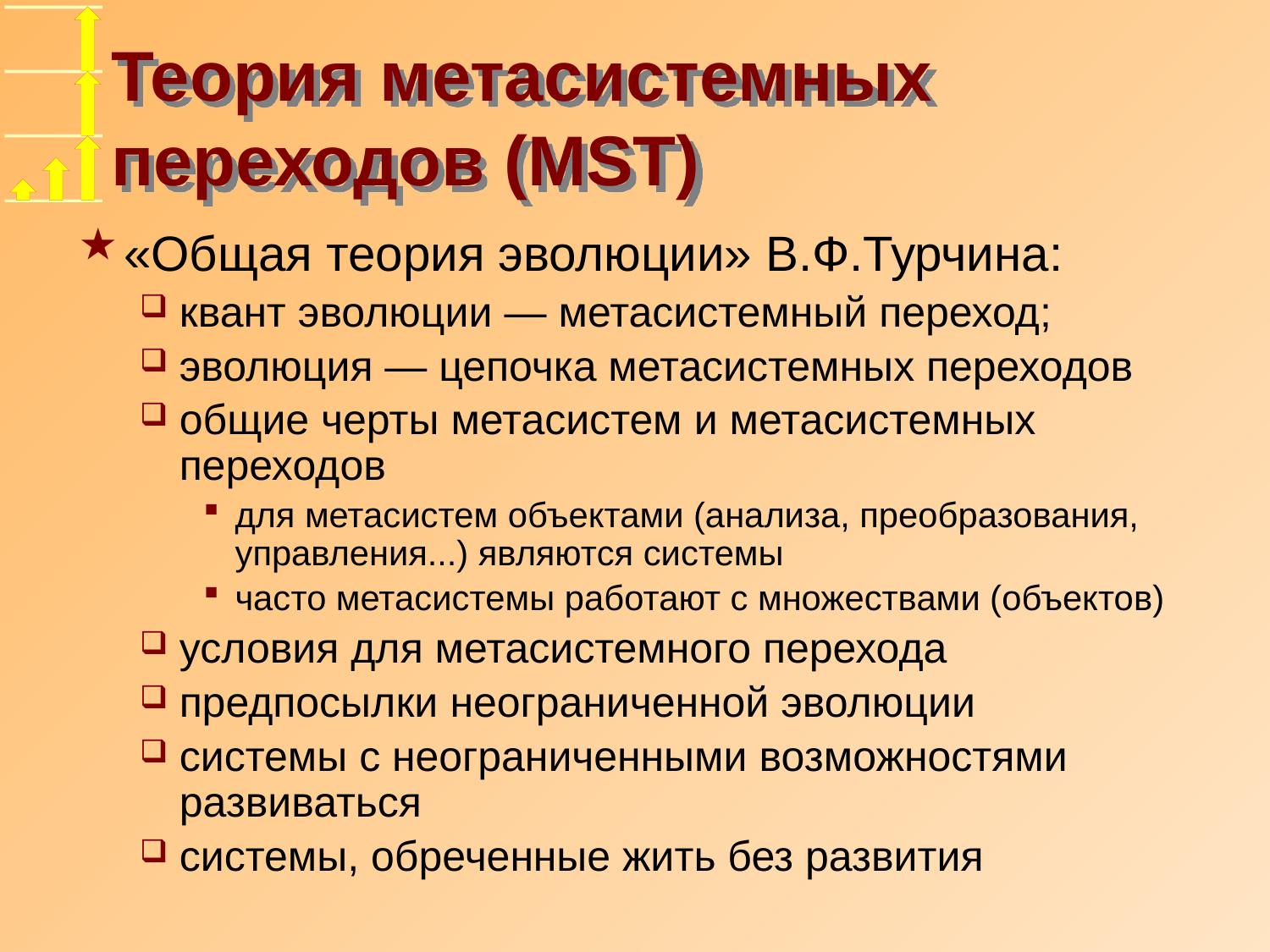

# Теория метасистемных переходов (MST)
«Общая теория эволюции» В.Ф.Турчина:
квант эволюции — метасистемный переход;
эволюция — цепочка метасистемных переходов
общие черты метасистем и метасистемных переходов
для метасистем объектами (анализа, преобразования, управления...) являются системы
часто метасистемы работают с множествами (объектов)
условия для метасистемного перехода
предпосылки неограниченной эволюции
системы с неограниченными возможностями развиваться
системы, обреченные жить без развития